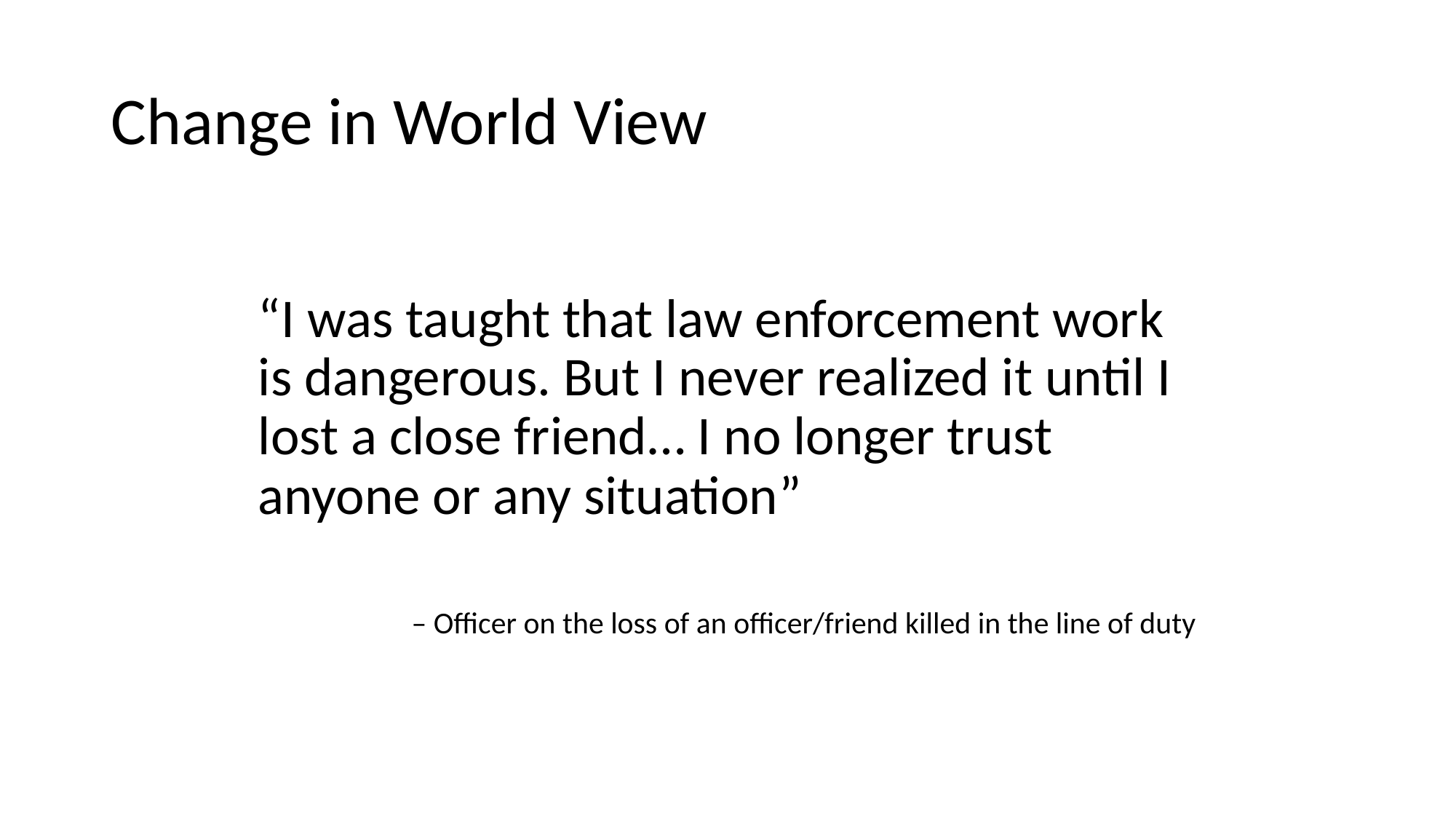

# Change in World View

“I was taught that law enforcement work is dangerous. But I never realized it until I lost a close friend… I no longer trust anyone or any situation”

– Officer on the loss of an officer/friend killed in the line of duty